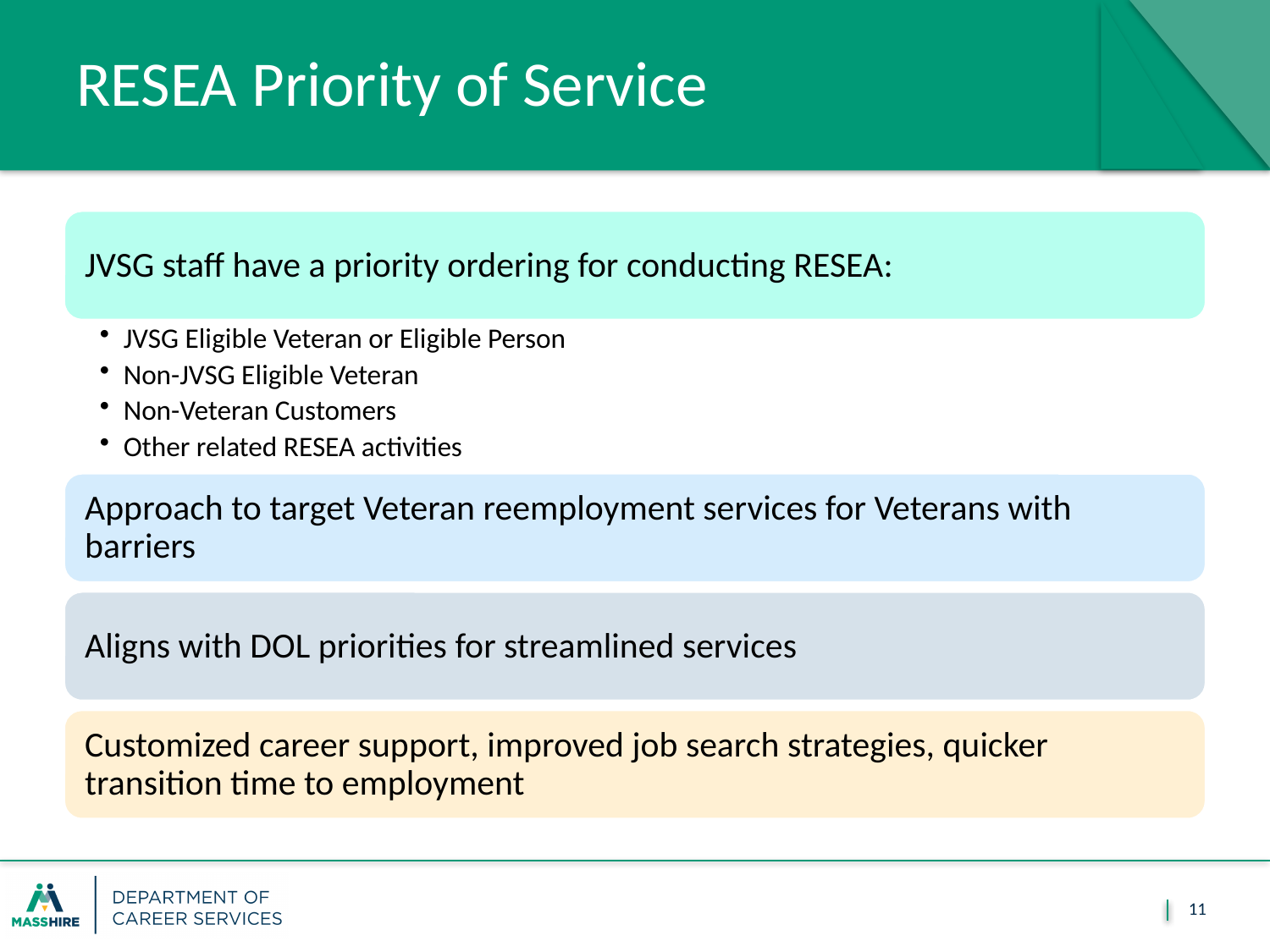

# RESEA Priority of Service
JVSG staff have a priority ordering for conducting RESEA:
JVSG Eligible Veteran or Eligible Person
Non-JVSG Eligible Veteran
Non-Veteran Customers
Other related RESEA activities
Approach to target Veteran reemployment services for Veterans with barriers
Aligns with DOL priorities for streamlined services
Customized career support, improved job search strategies, quicker transition time to employment
11